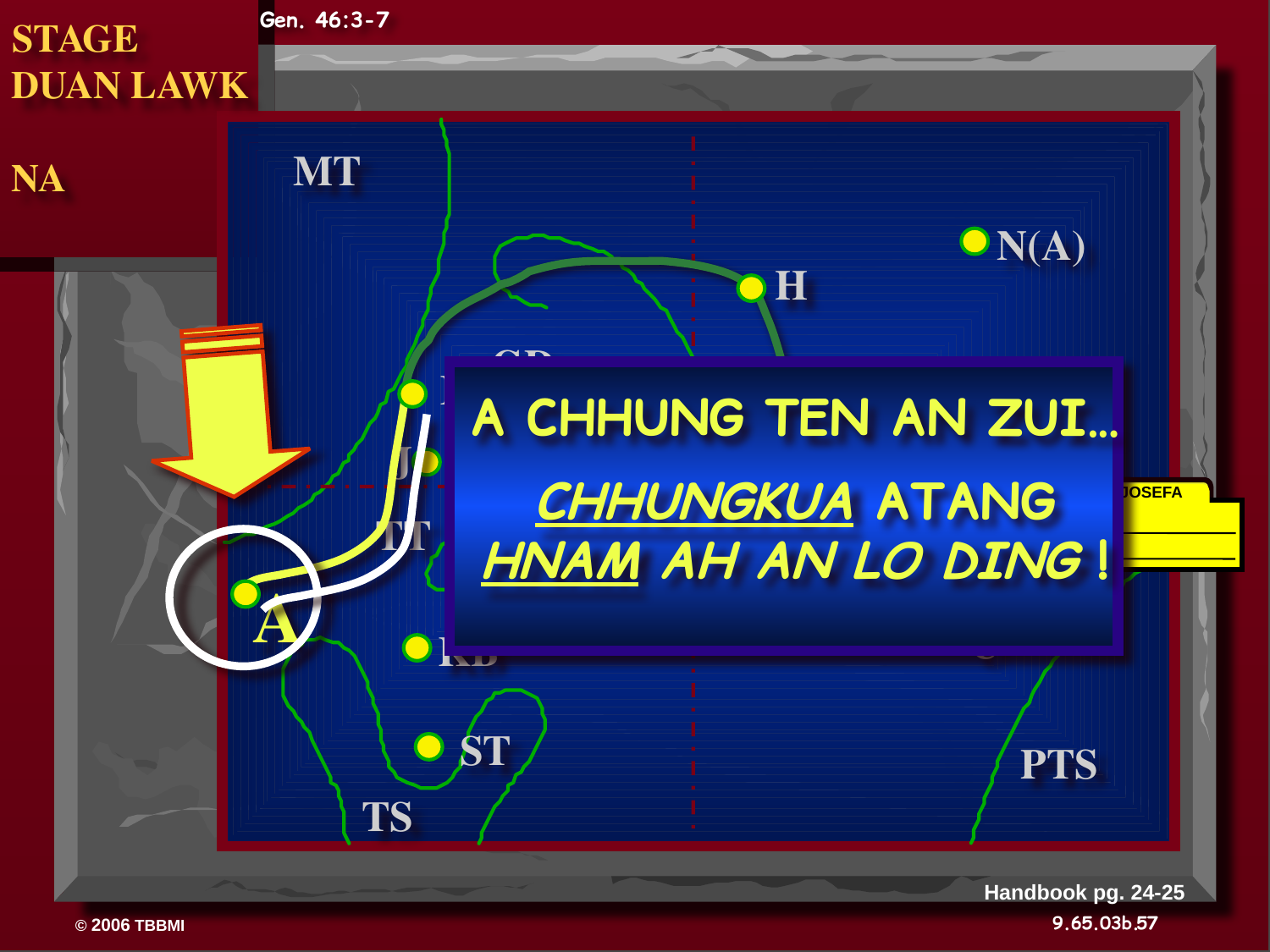

Gen. 46:3-7
 STAGE
 DUAN LAWK
 NA

MT

N(A)

H

GD
K

A CHHUNG TEN AN ZUI…
CHHUNGKUA ATANG HNAM AH AN LO DING !

EL

B

J
MN

JOSEFA

TT

A

U
KB

ST
PTS

TS
Handbook pg. 24-25
57